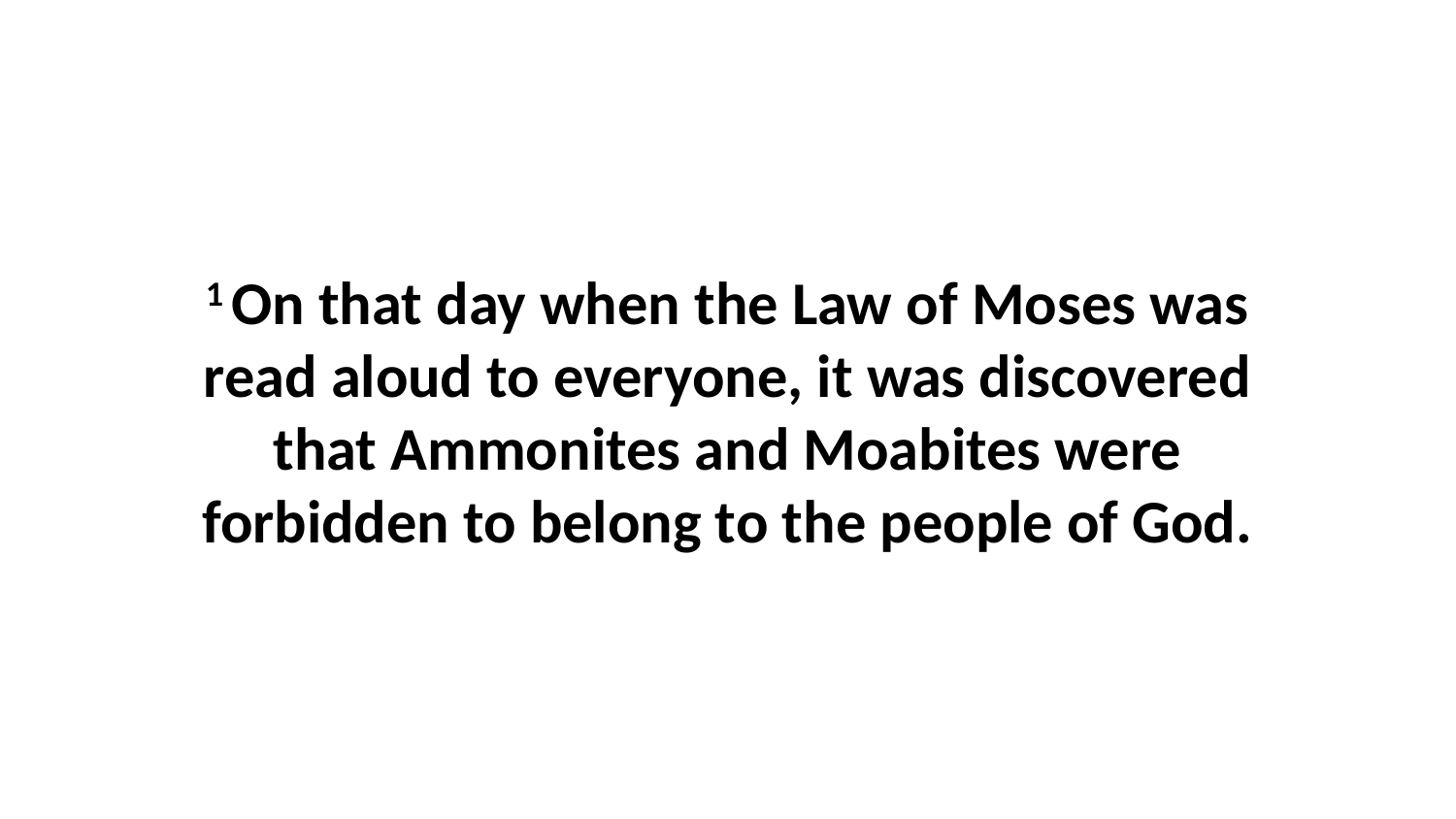

1 On that day when the Law of Moses was read aloud to everyone, it was discovered that Ammonites and Moabites were forbidden to belong to the people of God.